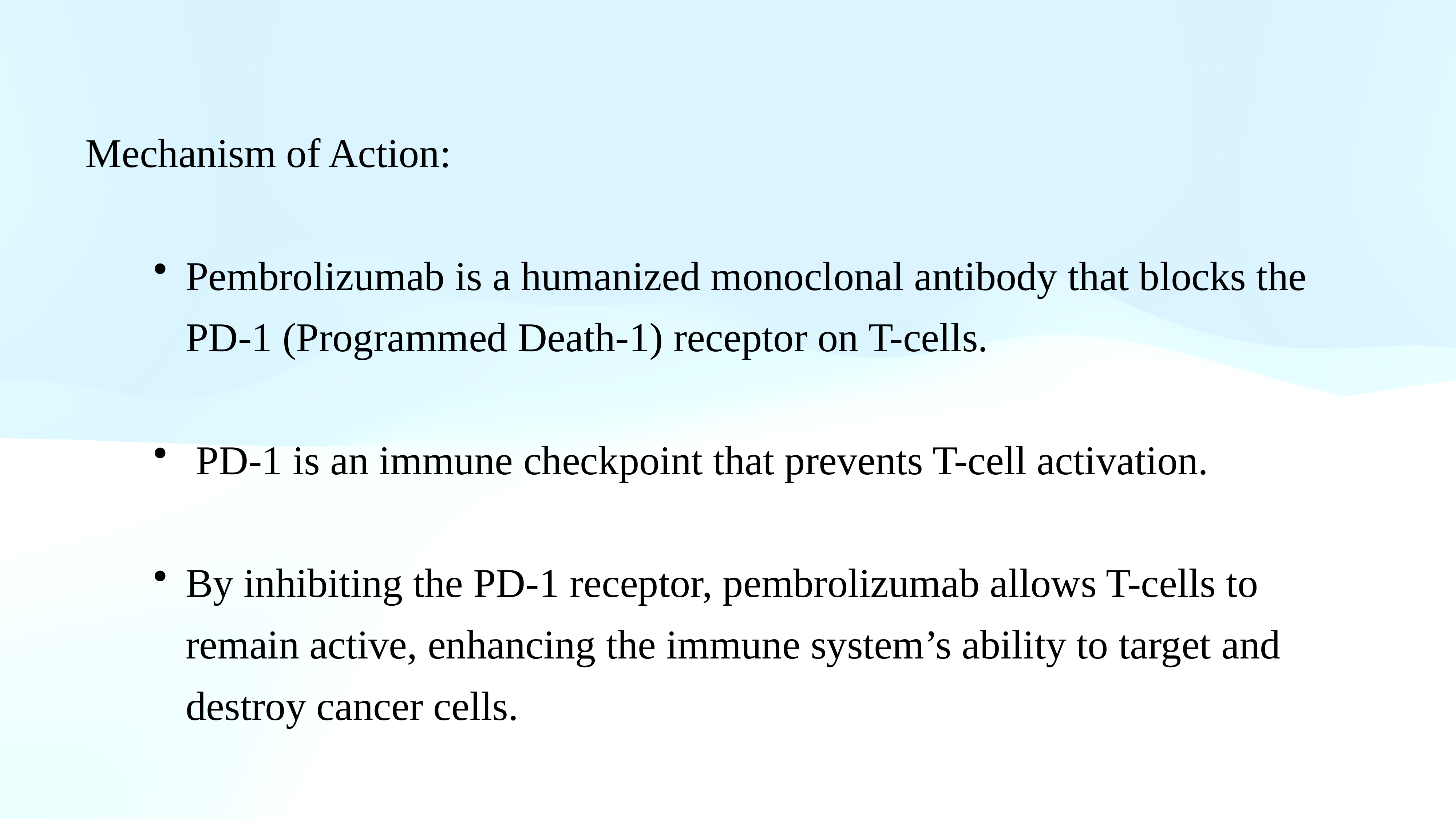

Mechanism of Action:

Pembrolizumab is a humanized monoclonal antibody that blocks the PD-1 (Programmed Death-1) receptor on T-cells.

 PD-1 is an immune checkpoint that prevents T-cell activation.

By inhibiting the PD-1 receptor, pembrolizumab allows T-cells to remain active, enhancing the immune system’s ability to target and destroy cancer cells.